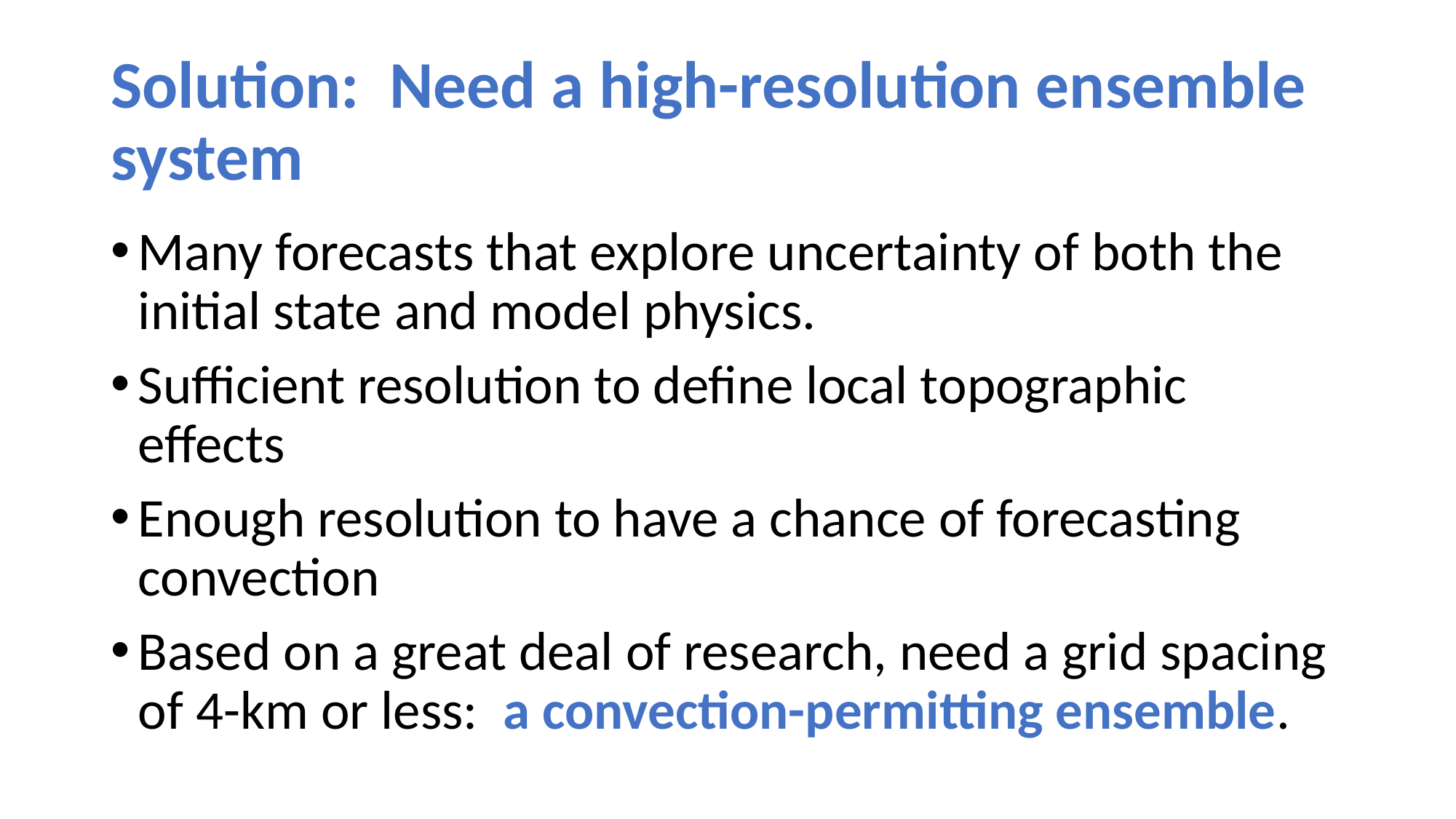

# Solution:  Need a high-resolution ensemble system
Many forecasts that explore uncertainty of both the initial state and model physics.
Sufficient resolution to define local topographic effects
Enough resolution to have a chance of forecasting convection
Based on a great deal of research, need a grid spacing of 4-km or less:  a convection-permitting ensemble.